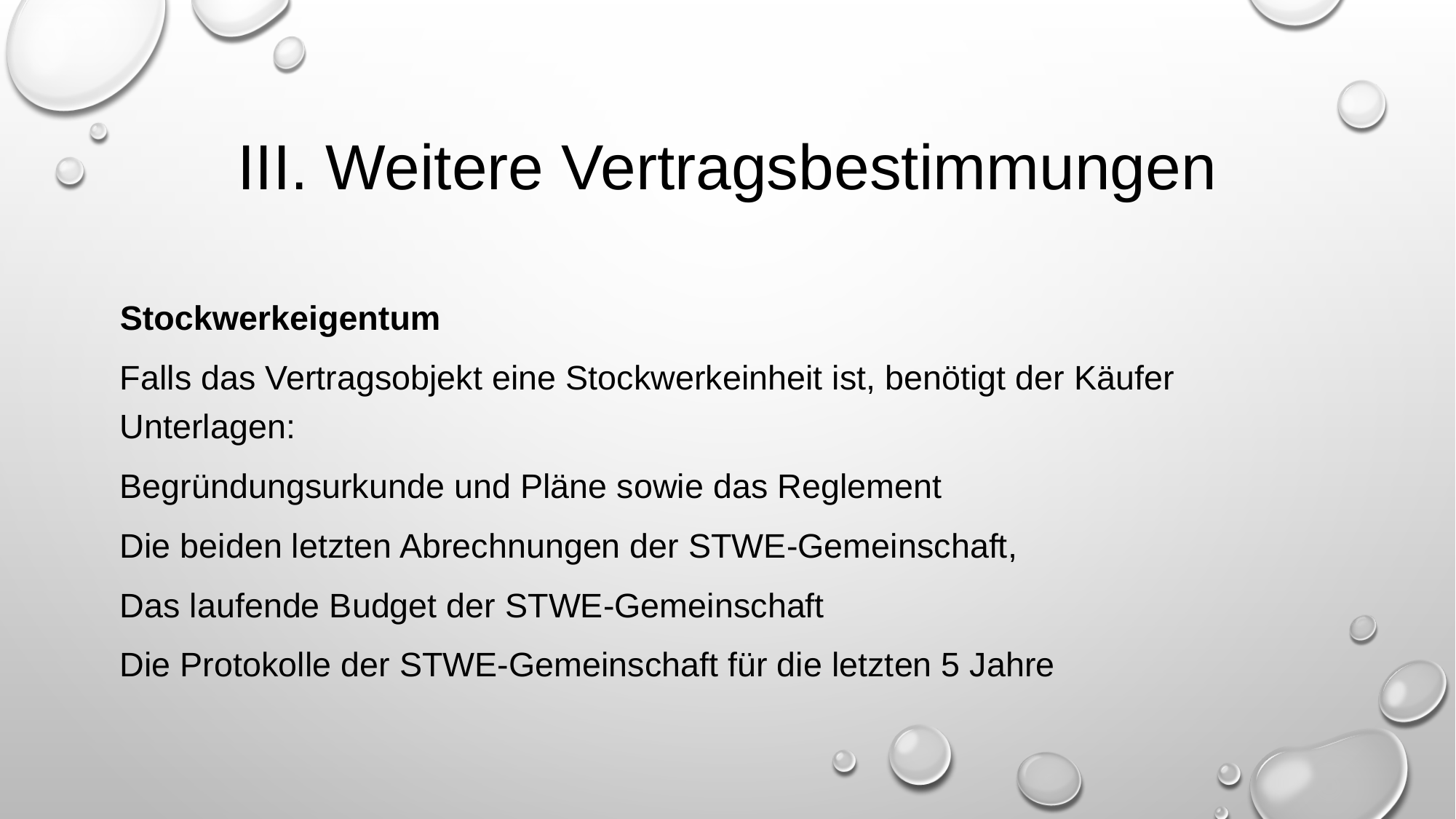

# III. Weitere Vertragsbestimmungen
Stockwerkeigentum
Falls das Vertragsobjekt eine Stockwerkeinheit ist, benötigt der Käufer Unterlagen:
Begründungsurkunde und Pläne sowie das Reglement
Die beiden letzten Abrechnungen der STWE-Gemeinschaft,
Das laufende Budget der STWE-Gemeinschaft
Die Protokolle der STWE-Gemeinschaft für die letzten 5 Jahre